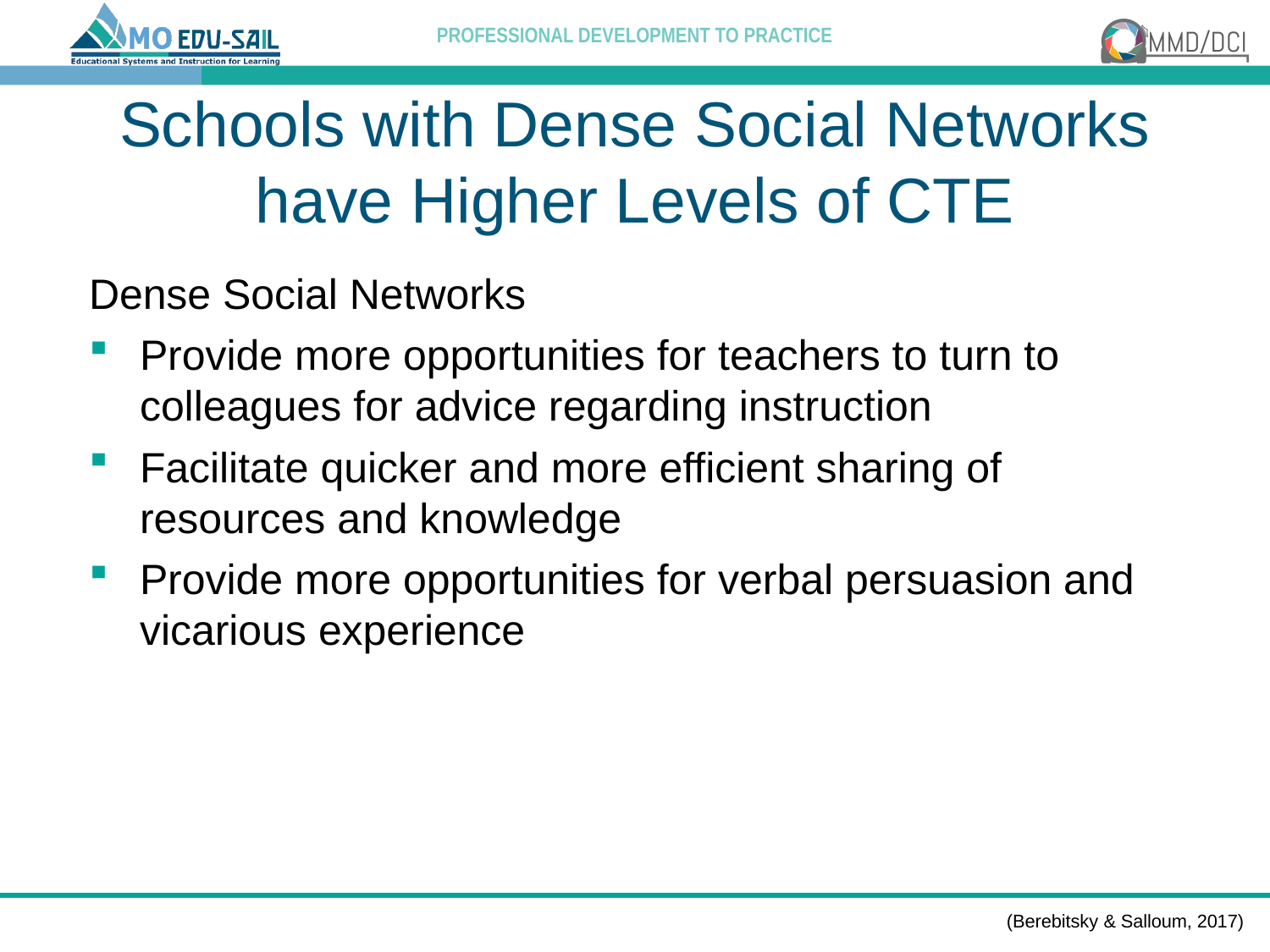

# Schools with Dense Social Networks have Higher Levels of CTE
Dense Social Networks
Provide more opportunities for teachers to turn to colleagues for advice regarding instruction
Facilitate quicker and more efficient sharing of resources and knowledge
Provide more opportunities for verbal persuasion and vicarious experience

(Berebitsky & Salloum, 2017)